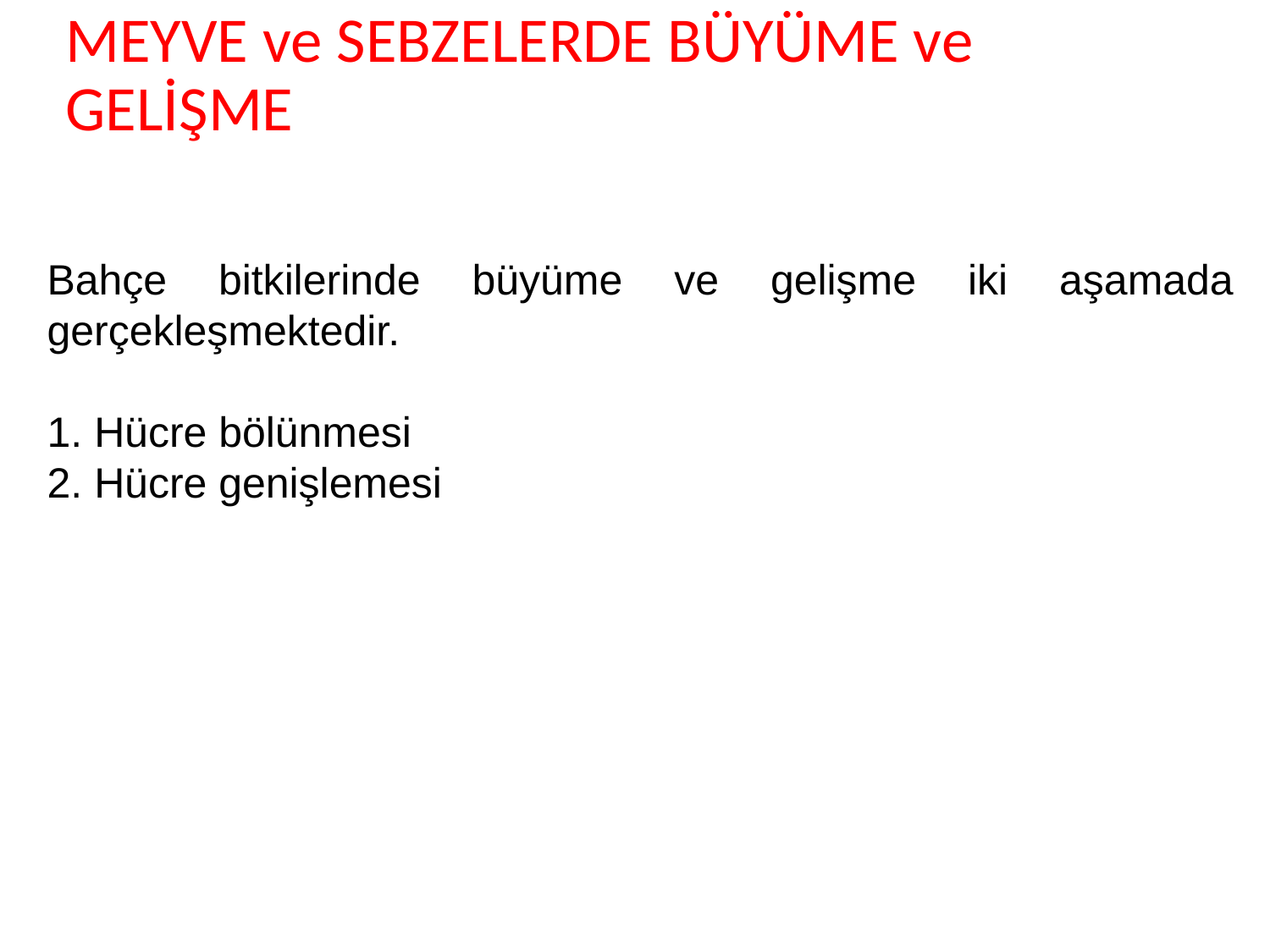

# MEYVE ve SEBZELERDE BÜYÜME ve GELİŞME
Bahçe bitkilerinde büyüme ve gelişme iki aşamada gerçekleşmektedir.

1. Hücre bölünmesi
2. Hücre genişlemesi